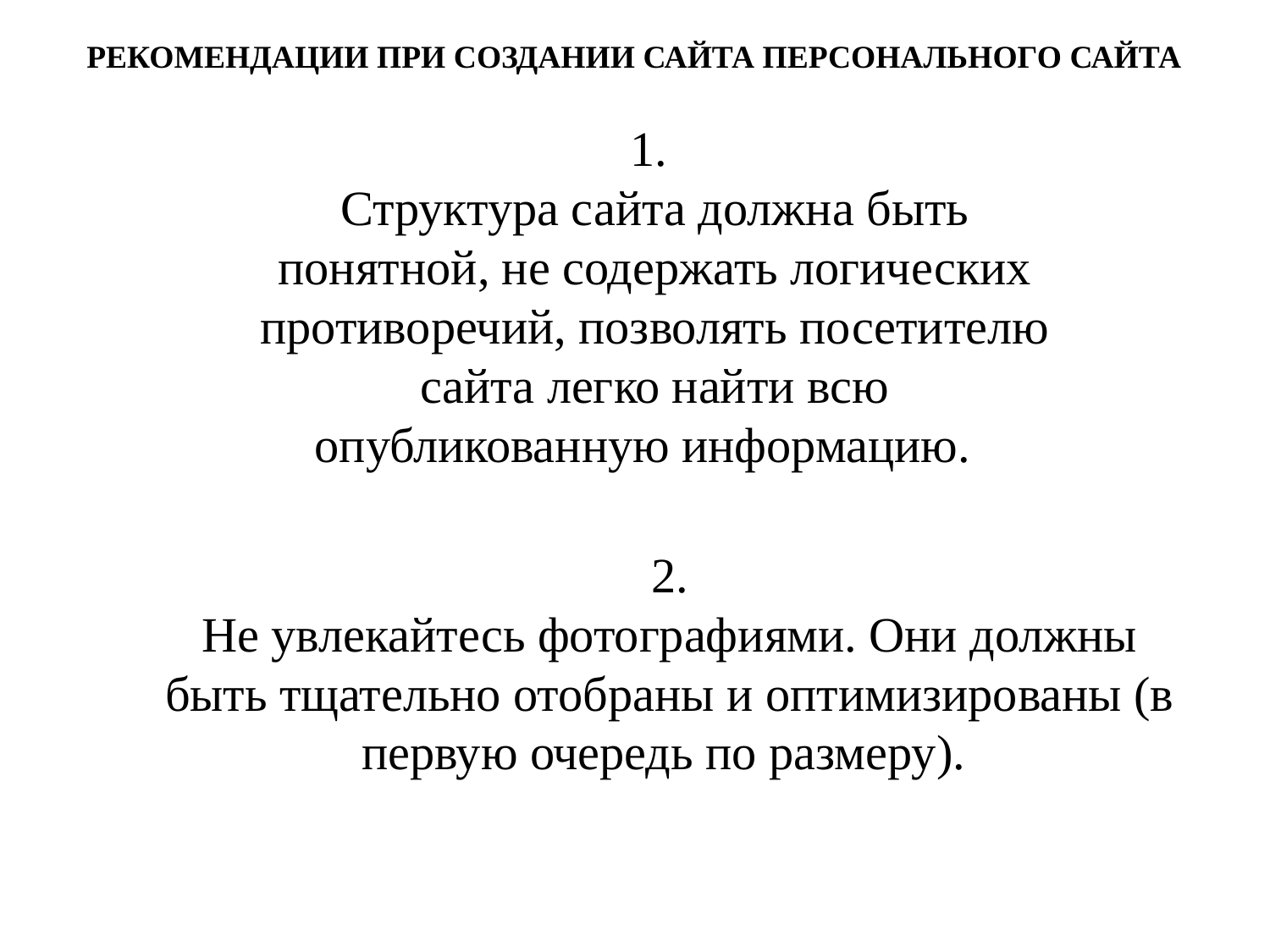

РЕКОМЕНДАЦИИ ПРИ СОЗДАНИИ САЙТА ПЕРСОНАЛЬНОГО САЙТА
1.
Структура сайта должна быть понятной, не содержать логических противоречий, позволять посетителю сайта легко найти всю опубликованную информацию.
2.
Не увлекайтесь фотографиями. Они должны быть тщательно отобраны и оптимизированы (в первую очередь по размеру).